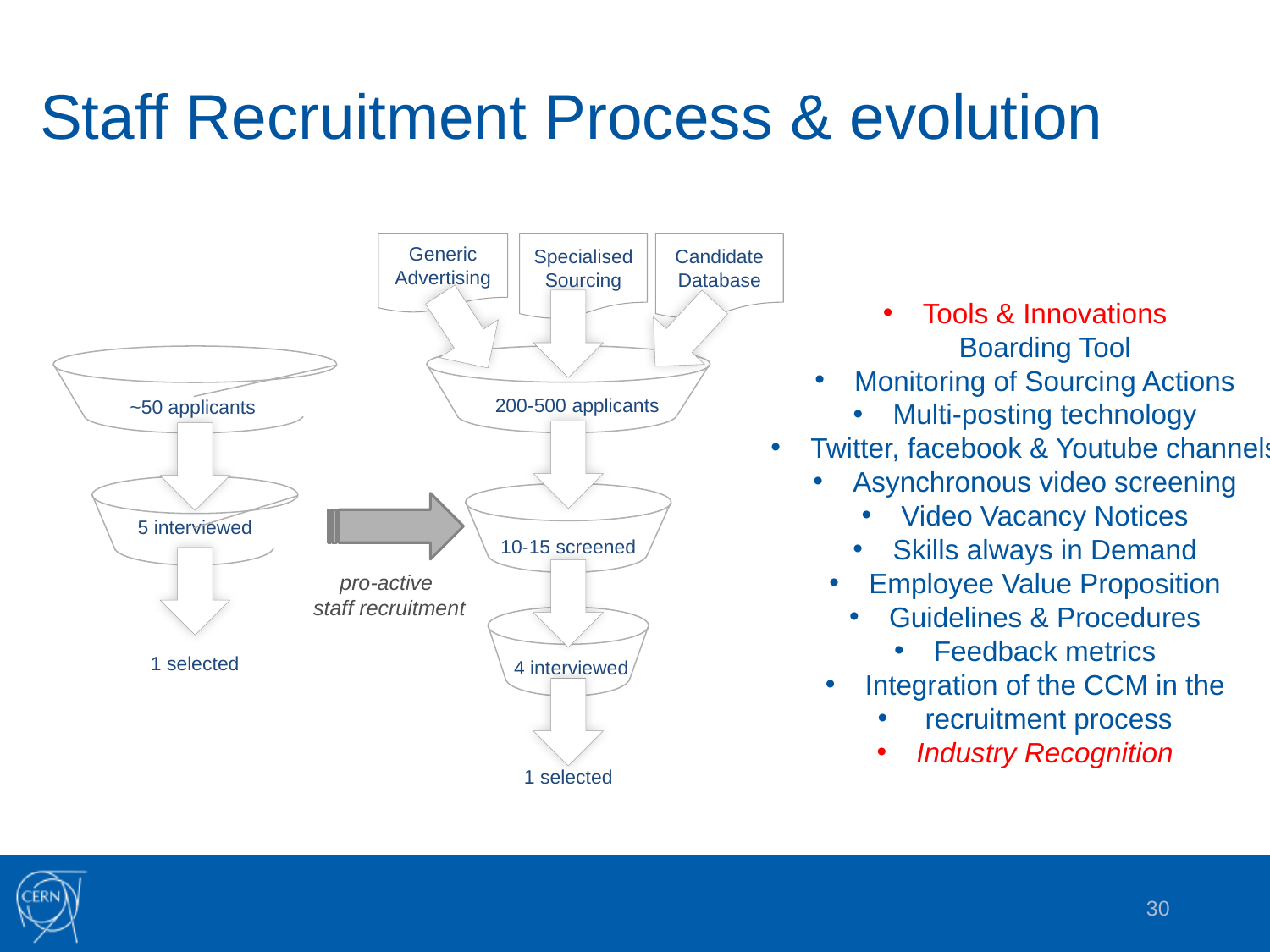

# Staff Recruitment Process & evolution
Generic
Advertising
Specialised
Sourcing
Candidate
Database

200-500 applicants

10-15 screened

4 interviewed

1 selected
Tools & Innovations
Boarding Tool
Monitoring of Sourcing Actions
Multi-posting technology
Twitter, facebook & Youtube channels
Asynchronous video screening
Video Vacancy Notices
Skills always in Demand
Employee Value Proposition
Guidelines & Procedures
Feedback metrics
Integration of the CCM in the
 recruitment process
Industry Recognition

~50 applicants

5 interviewed

pro-active
staff recruitment
1 selected
30